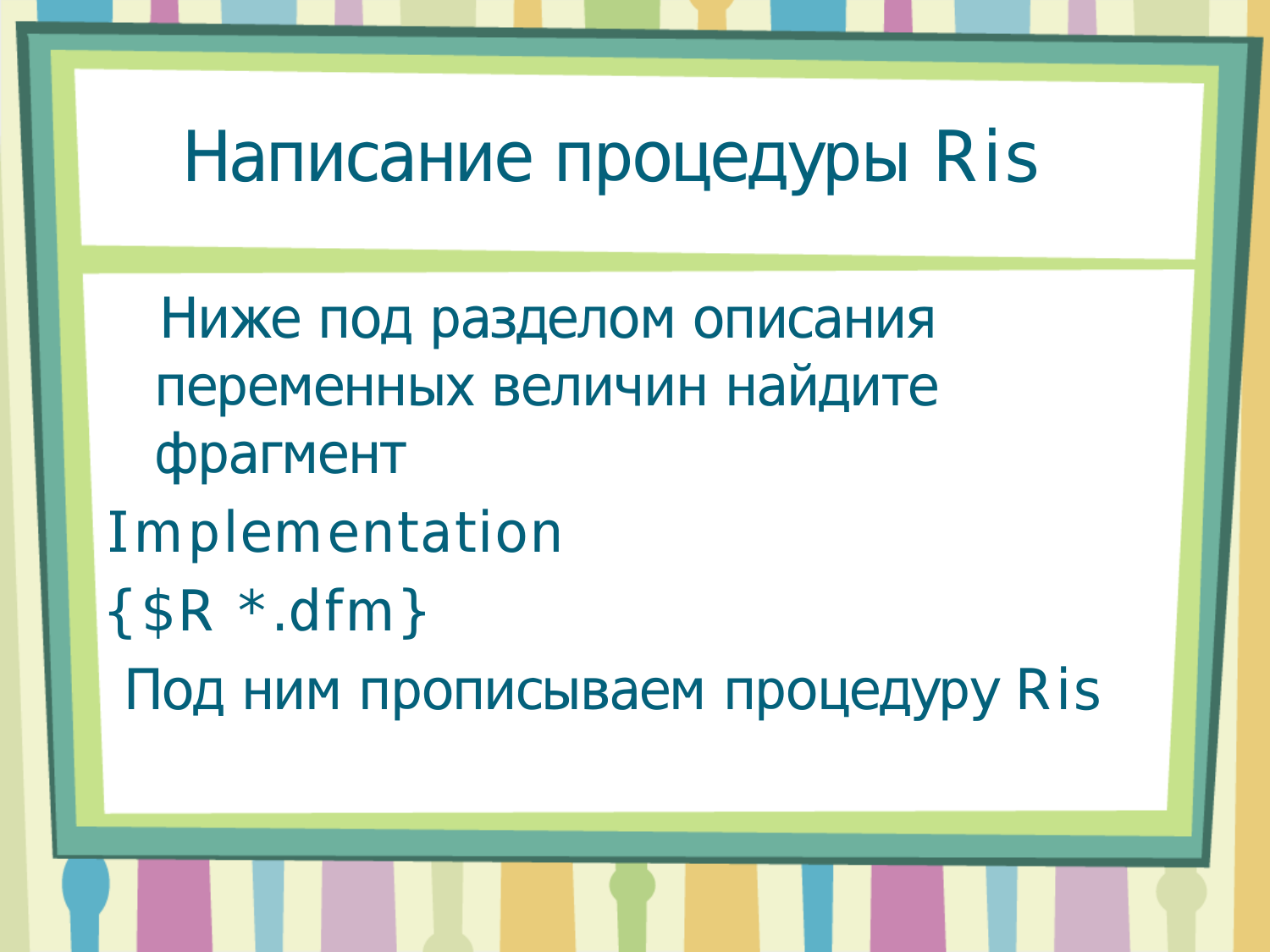

# Написание процедуры Ris
   Ниже под разделом описания переменных величин найдите фрагмент
Implementation
{$R *.dfm}
 Под ним прописываем процедуру Ris